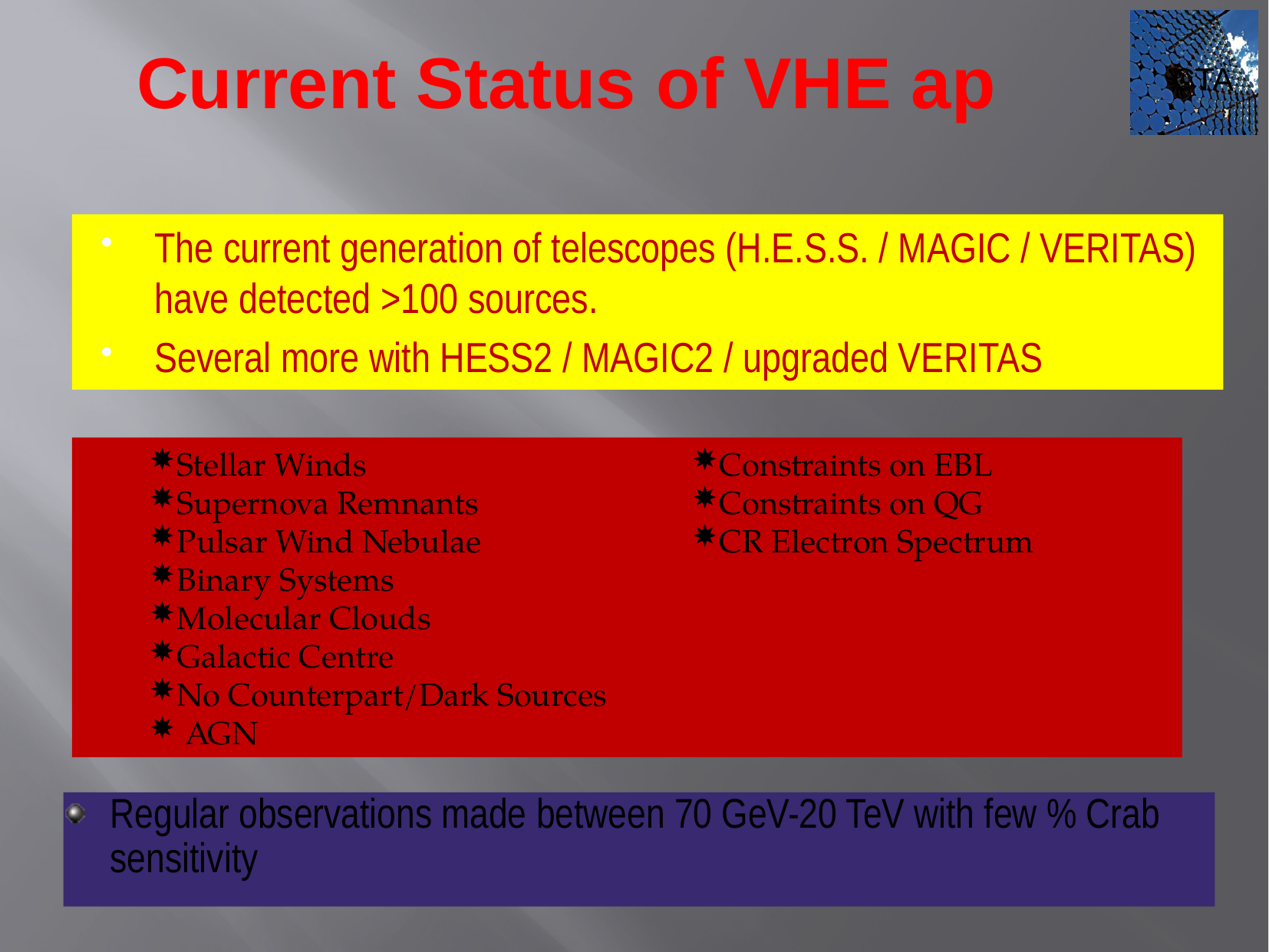

# Current Status of VHE ap
The current generation of telescopes (H.E.S.S. / MAGIC / VERITAS) have detected >100 sources.
Several more with HESS2 / MAGIC2 / upgraded VERITAS
Stellar Winds
Supernova Remnants
Pulsar Wind Nebulae
Binary Systems
Molecular Clouds
Galactic Centre
No Counterpart/Dark Sources
 AGN
Constraints on EBL
Constraints on QG
CR Electron Spectrum

Regular observations made between 70 GeV-20 TeV with few % Crab sensitivity